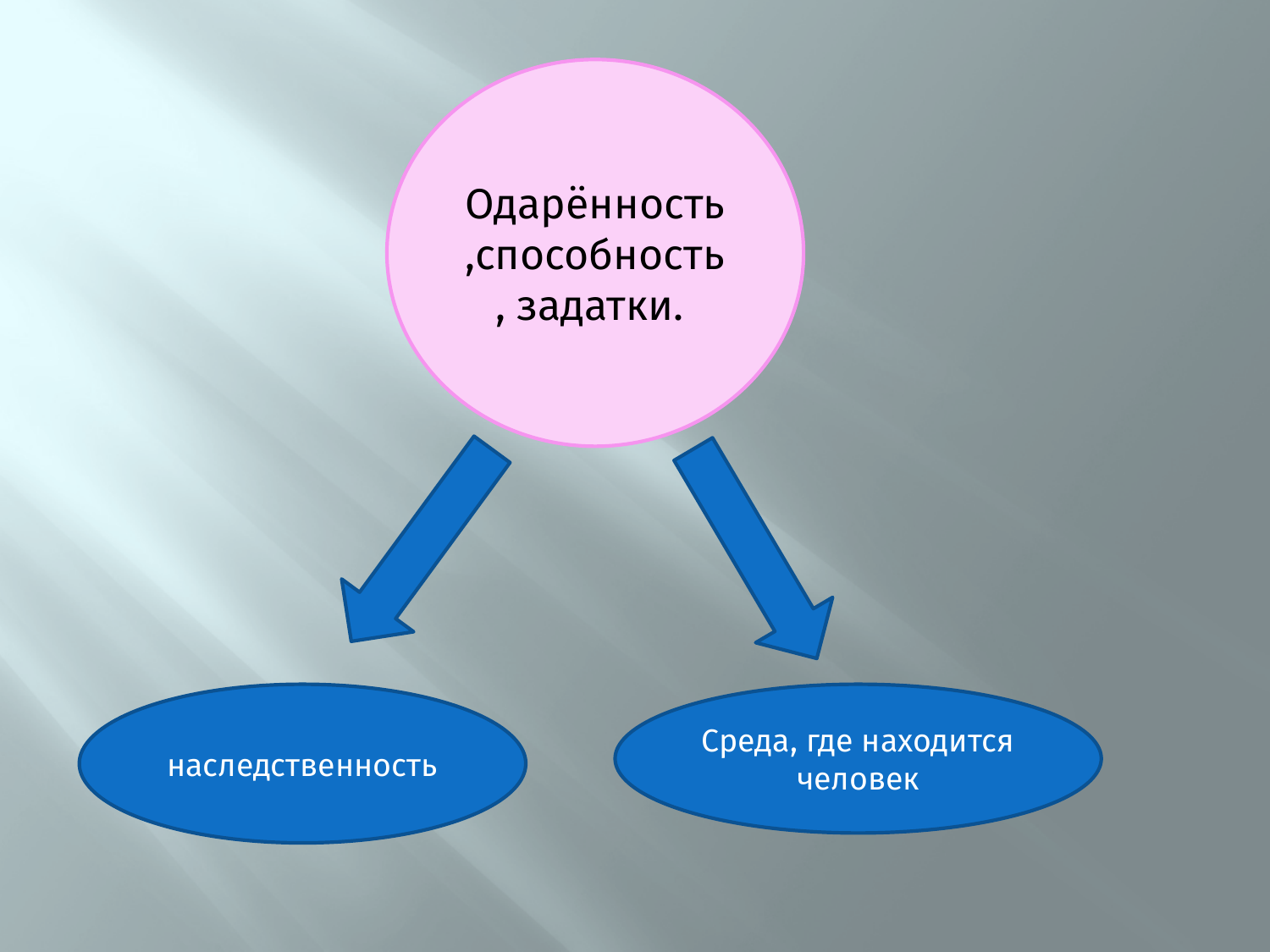

#
Одарённость,способность, задатки.

наследственность
Среда, где находится человек